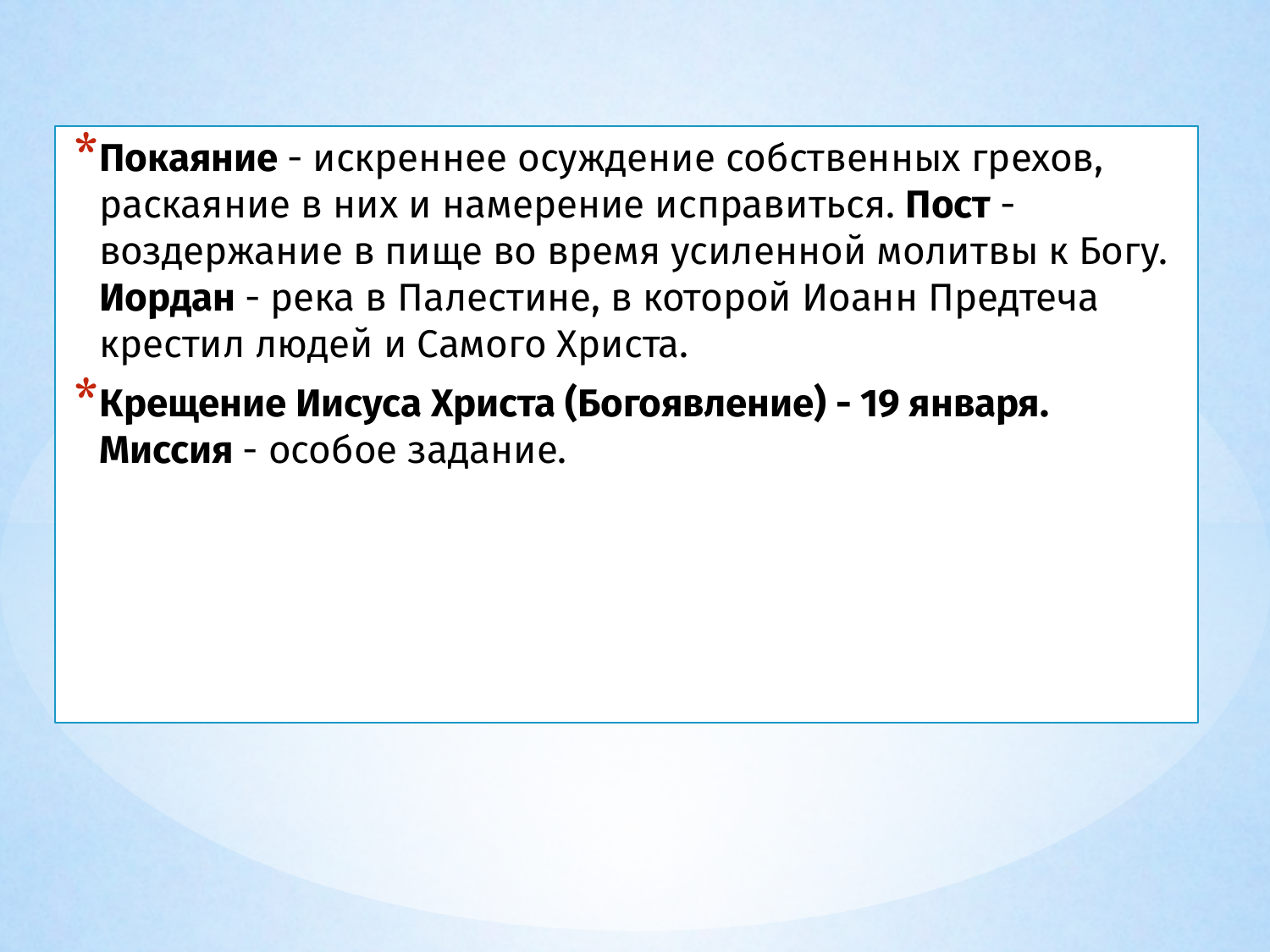

Покаяние - искреннее осуждение соб­ственных грехов, раскаяние в них и на­мерение исправиться. Пост - воздержание в пище во время усиленной молитвы к Богу. Иордан - река в Палестине, в которой Иоанн Предтеча крестил людей и Само­го Христа.
Крещение Иисуса Христа (Богоявление) - 19 января. Миссия - особое задание.